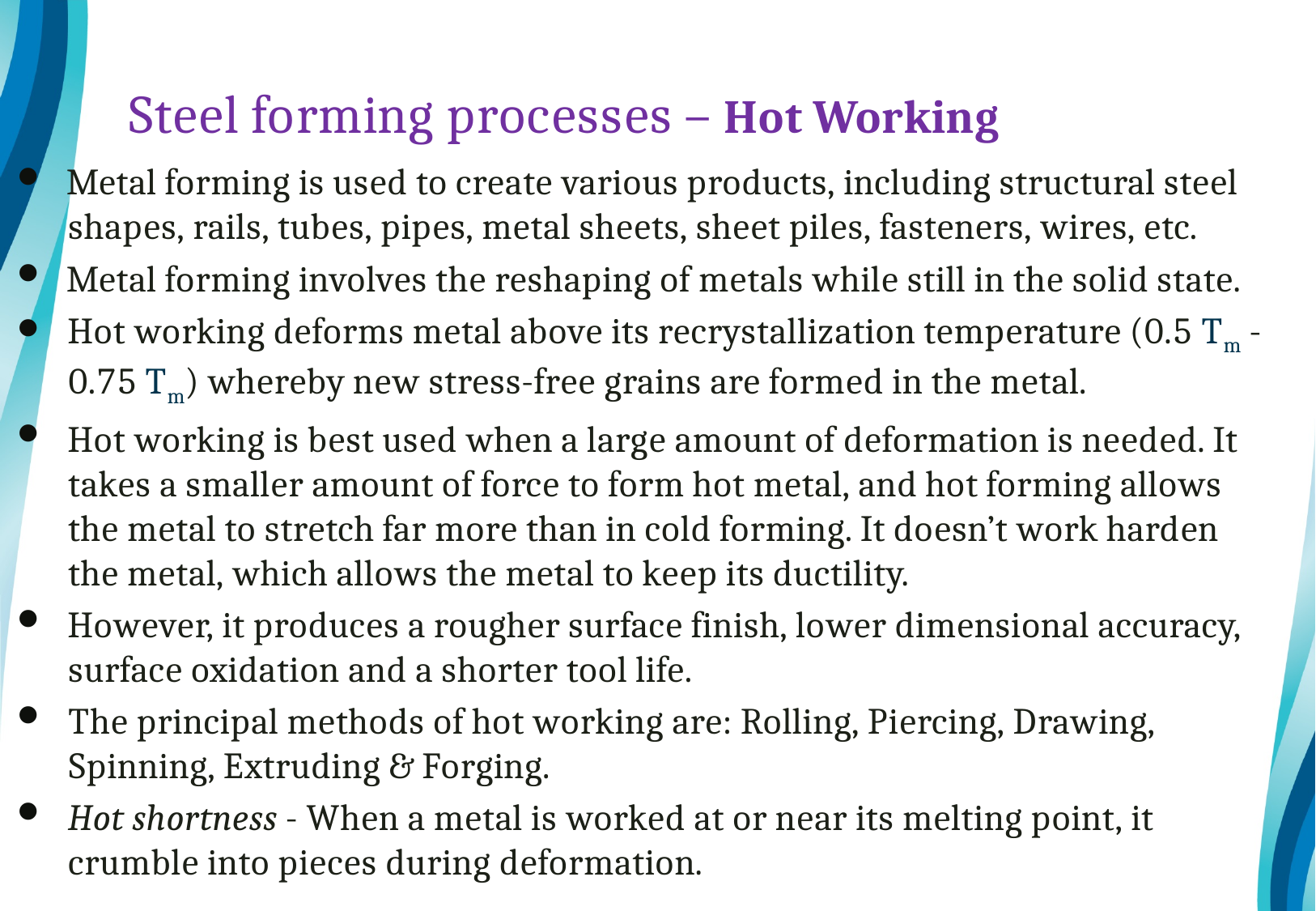

# Steel forming processes – Hot Working
Metal forming is used to create various products, including structural steel shapes, rails, tubes, pipes, metal sheets, sheet piles, fasteners, wires, etc.
Metal forming involves the reshaping of metals while still in the solid state.
Hot working deforms metal above its recrystallization temperature (0.5 Tm - 0.75 Tm) whereby new stress-free grains are formed in the metal.
Hot working is best used when a large amount of deformation is needed. It takes a smaller amount of force to form hot metal, and hot forming allows the metal to stretch far more than in cold forming. It doesn’t work harden the metal, which allows the metal to keep its ductility.
However, it produces a rougher surface finish, lower dimensional accuracy, surface oxidation and a shorter tool life.
The principal methods of hot working are: Rolling, Piercing, Drawing, Spinning, Extruding & Forging.
Hot shortness - When a metal is worked at or near its melting point, it crumble into pieces during deformation.